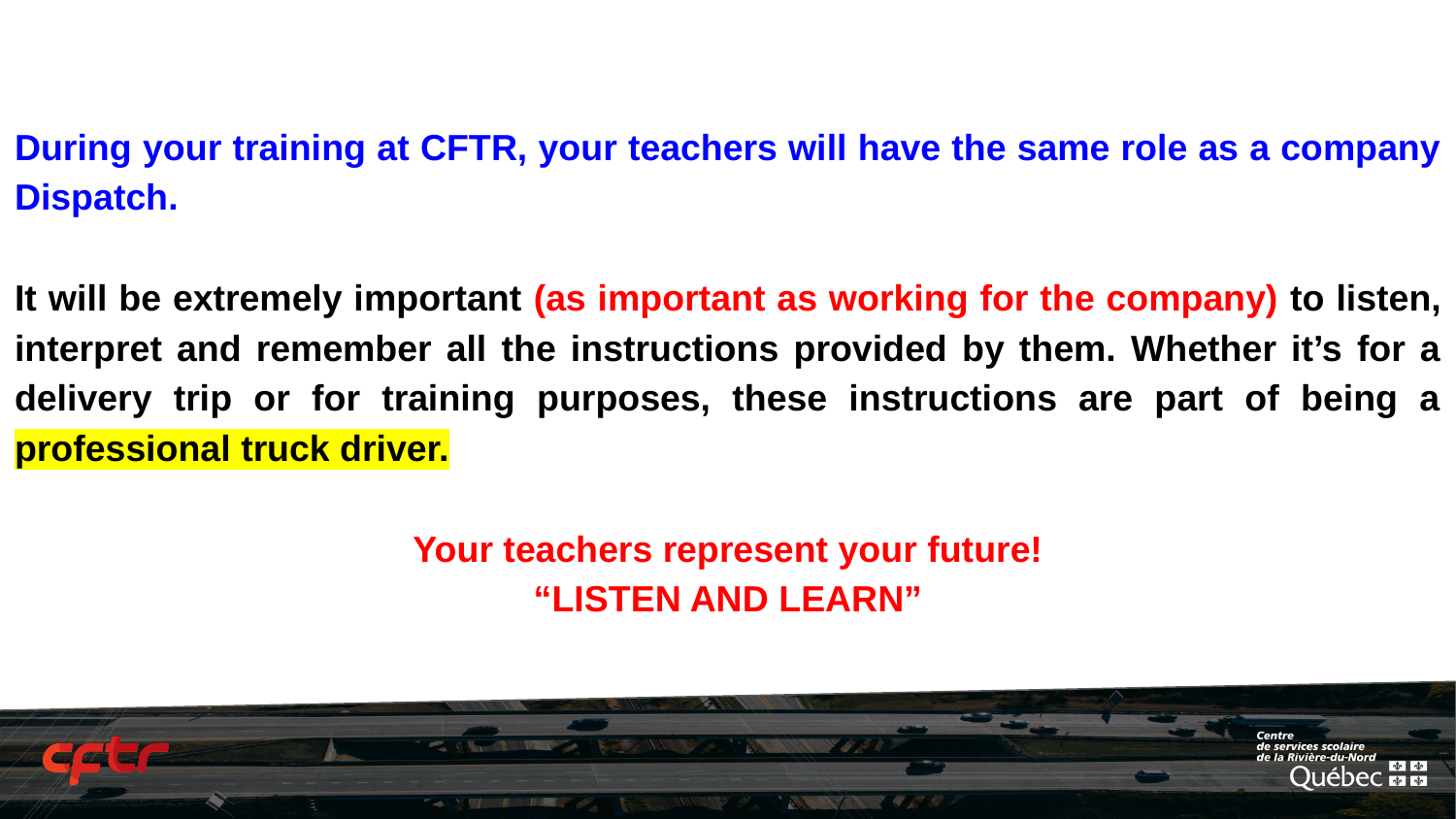

During your training at CFTR, your teachers will have the same role as a company Dispatch.

It will be extremely important (as important as working for the company) to listen, interpret and remember all the instructions provided by them. Whether it’s for a delivery trip or for training purposes, these instructions are part of being a professional truck driver.

Your teachers represent your future!
“LISTEN AND LEARN”